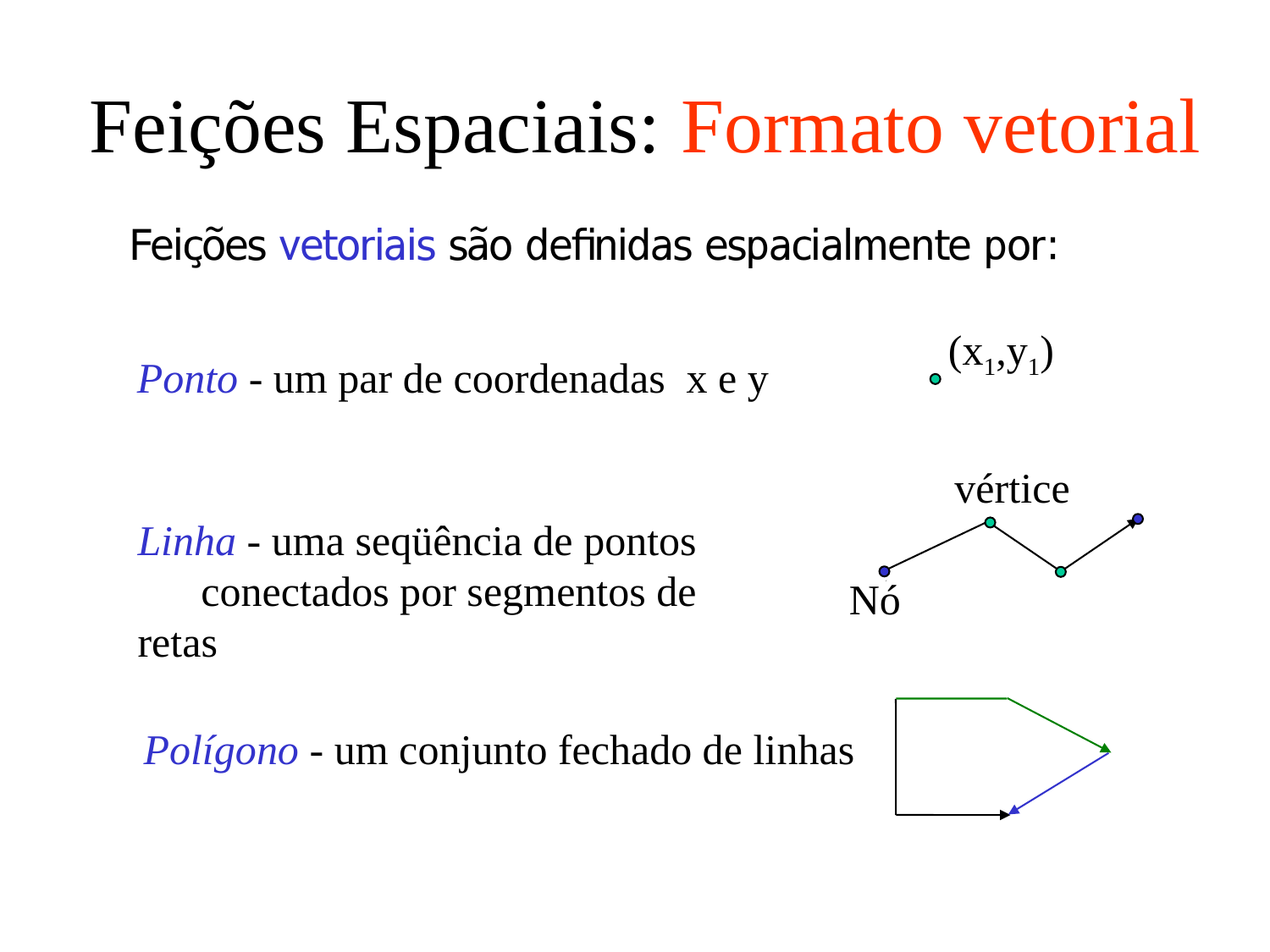

# Feições Espaciais: Formato vetorial
Feições vetoriais são definidas espacialmente por:
(x1,y1)

Ponto - um par de coordenadas  x e y

vértice

Nó

Linha - uma seqüência de pontos            conectados por segmentos de retas

Polígono - um conjunto fechado de linhas